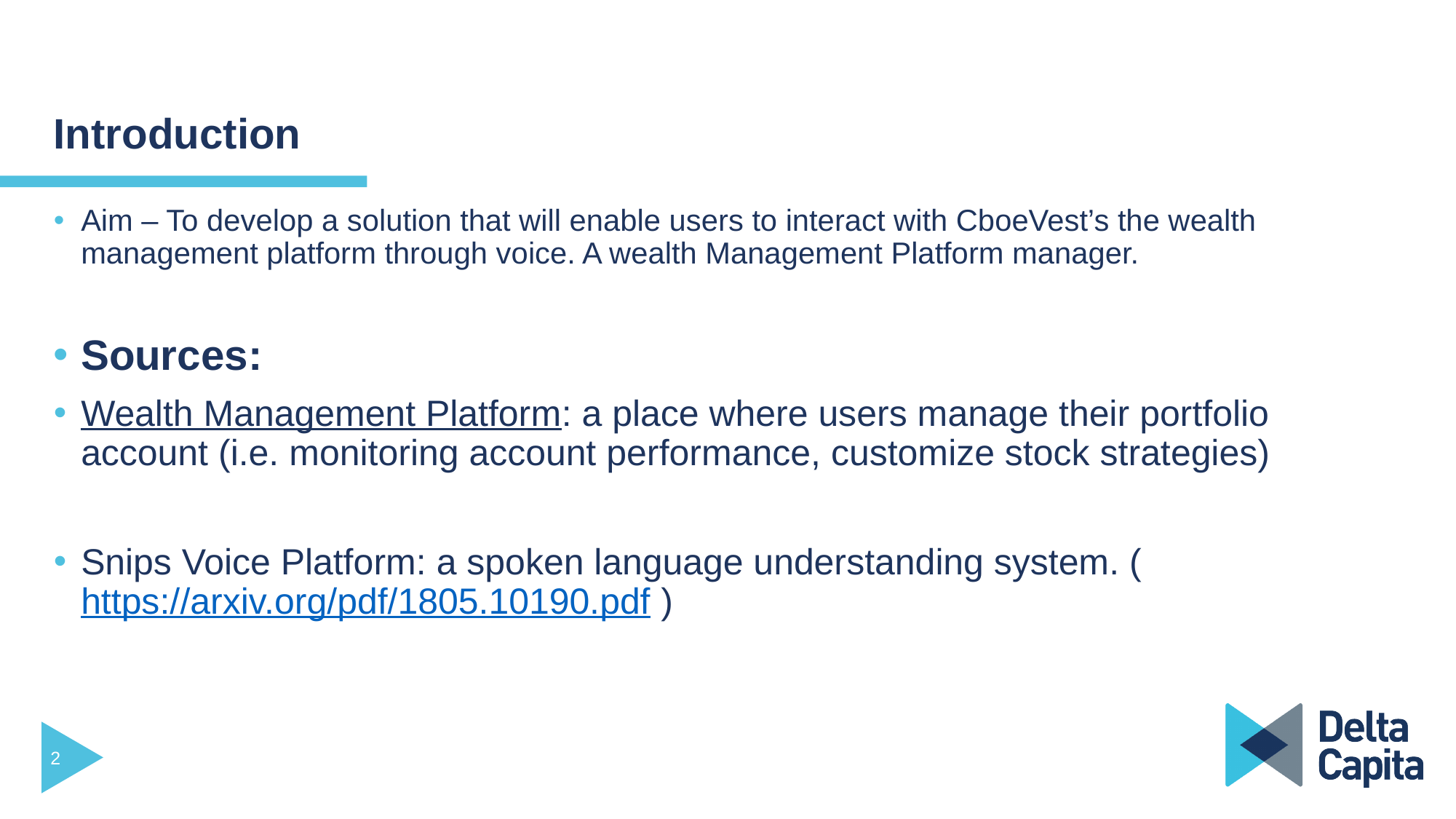

# Introduction
Aim – To develop a solution that will enable users to interact with CboeVest’s the wealth management platform through voice. A wealth Management Platform manager.

Sources:
Wealth Management Platform: a place where users manage their portfolio account (i.e. monitoring account performance, customize stock strategies)

Snips Voice Platform: a spoken language understanding system. ( https://arxiv.org/pdf/1805.10190.pdf )

2